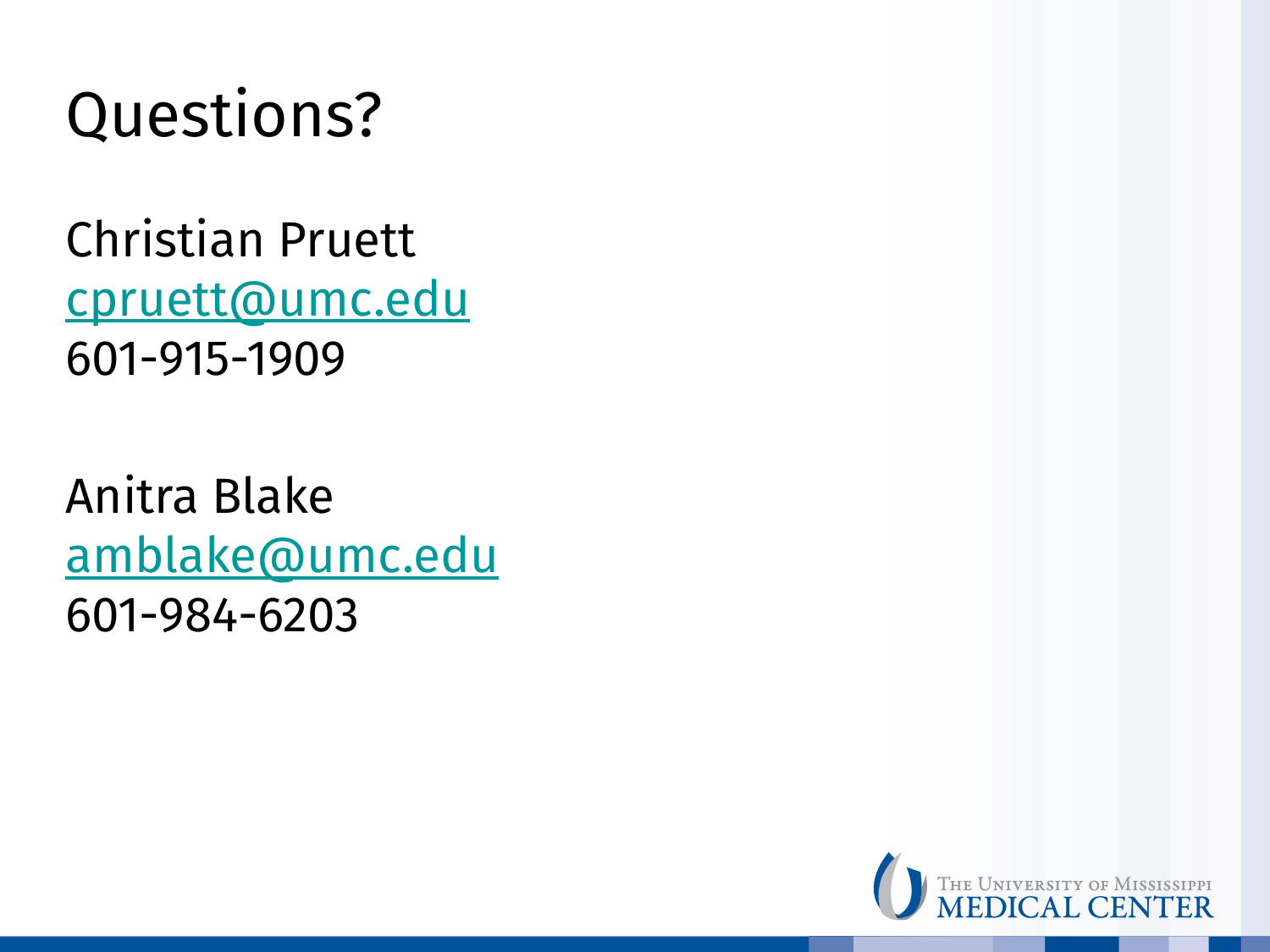

# Questions?
Christian Pruett
cpruett@umc.edu
601-915-1909

Anitra Blake
amblake@umc.edu
601-984-6203